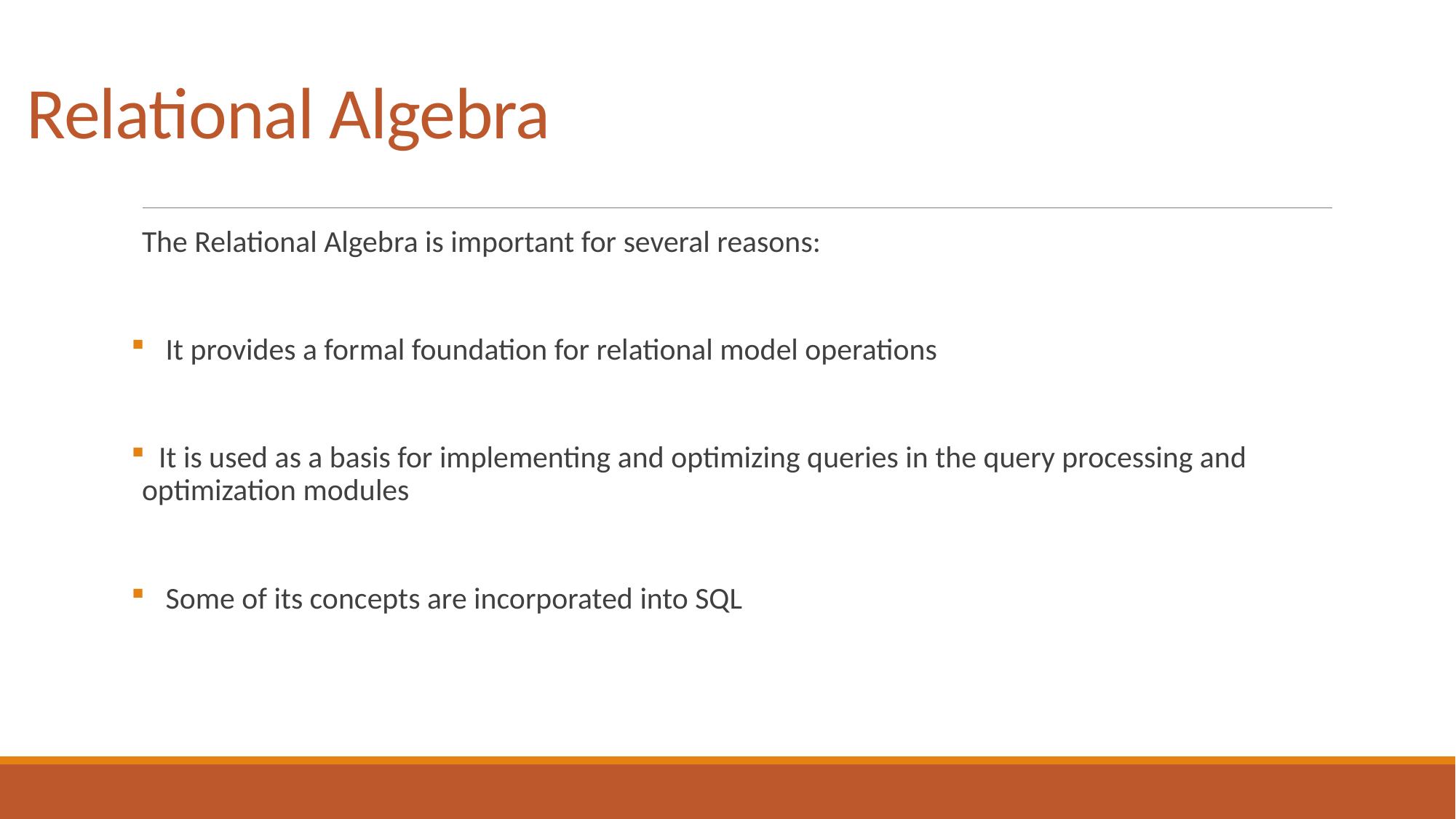

# Relational Algebra
The Relational Algebra is important for several reasons:

   It provides a formal foundation for relational model operations

  It is used as a basis for implementing and optimizing queries in the query processing and  optimization modules

   Some of its concepts are incorporated into SQL